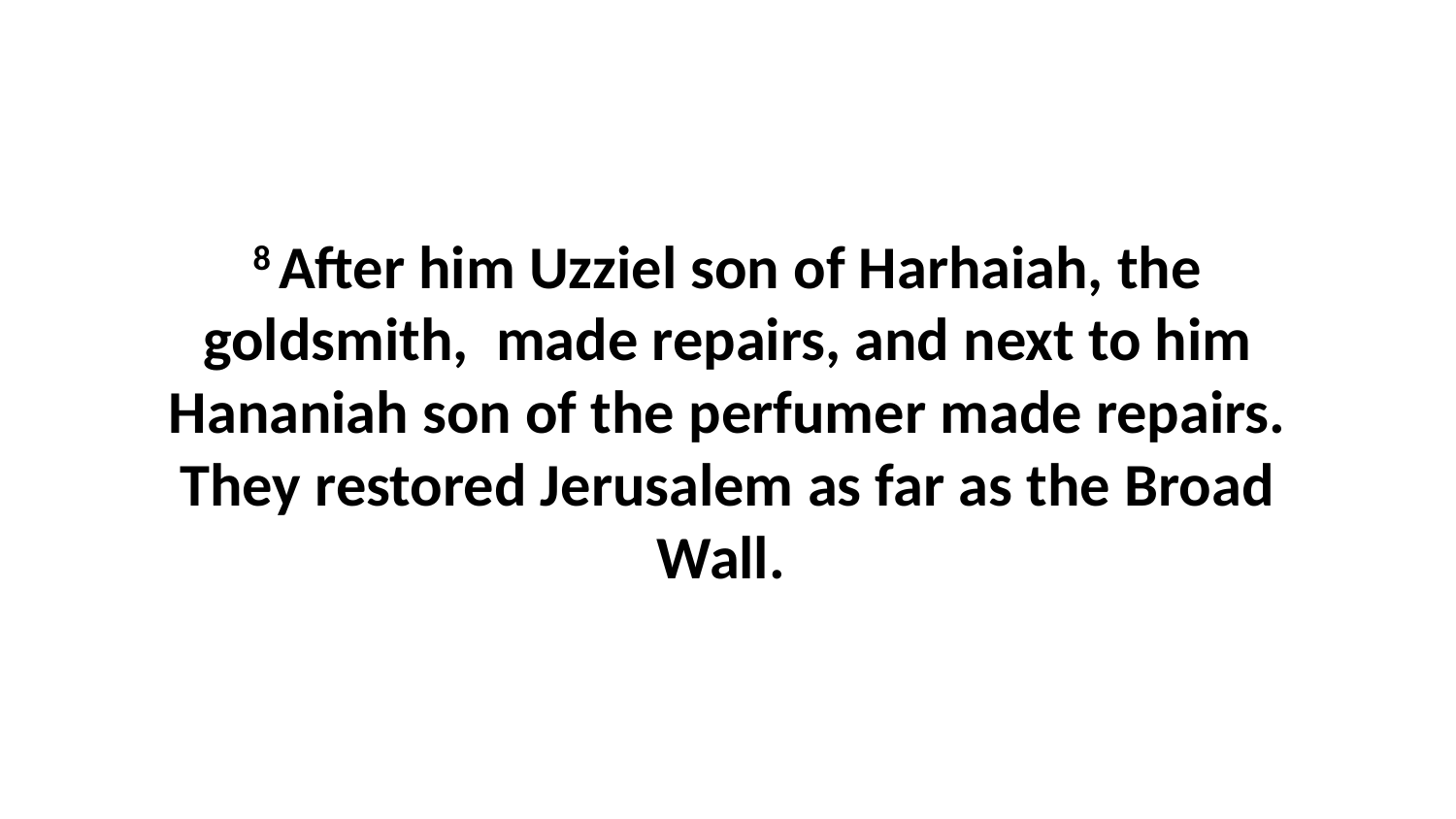

8 After him Uzziel son of Harhaiah, the goldsmith,  made repairs, and next to him Hananiah son of the perfumer made repairs. They restored Jerusalem as far as the Broad Wall.